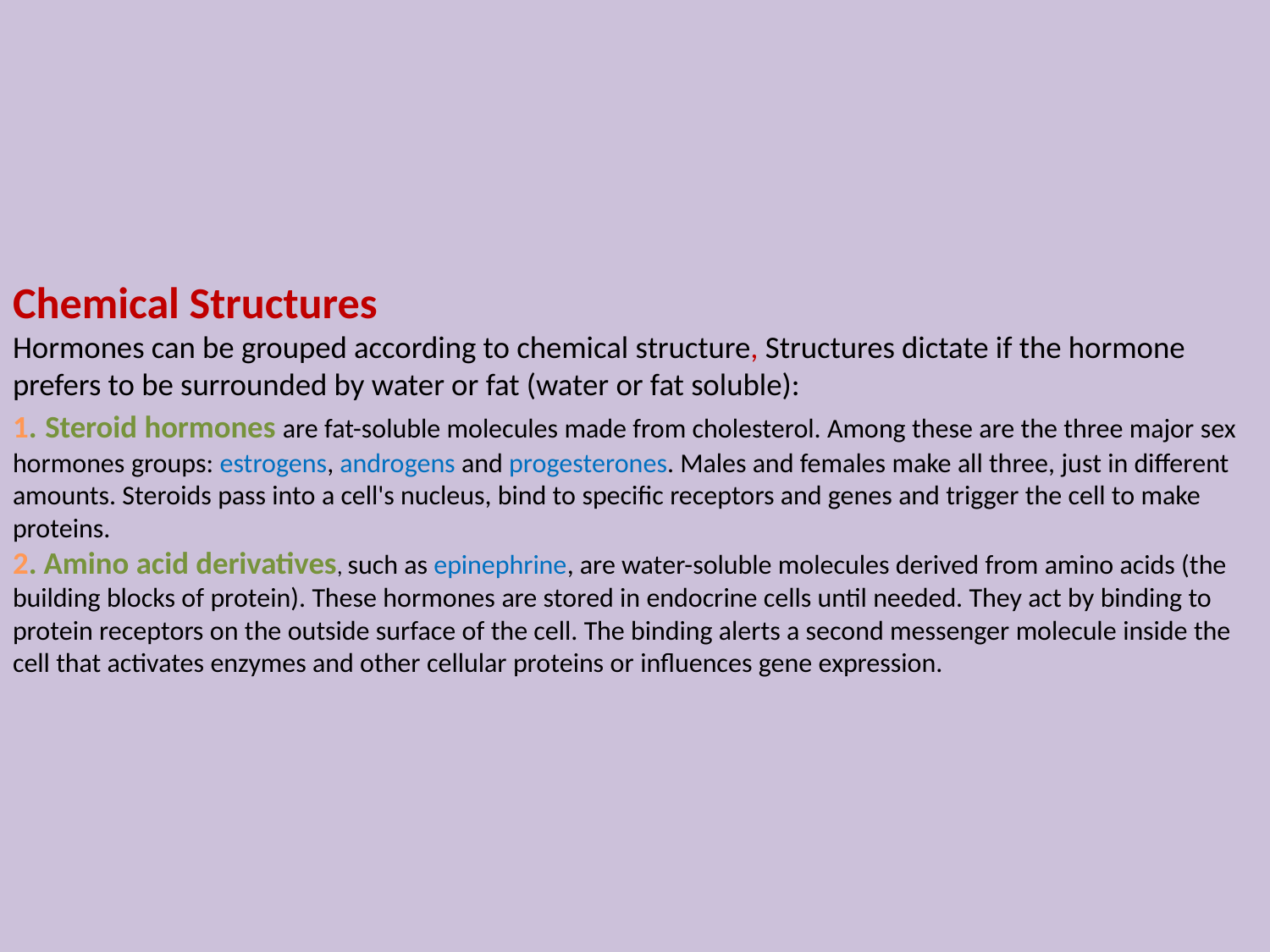

# Chemical Structures Hormones can be grouped according to chemical structure, Structures dictate if the hormone prefers to be surrounded by water or fat (water or fat soluble): 1. Steroid hormones are fat-soluble molecules made from cholesterol. Among these are the three major sex hormones groups: estrogens, androgens and progesterones. Males and females make all three, just in different amounts. Steroids pass into a cell's nucleus, bind to specific receptors and genes and trigger the cell to make proteins. 2. Amino acid derivatives, such as epinephrine, are water-soluble molecules derived from amino acids (the building blocks of protein). These hormones are stored in endocrine cells until needed. They act by binding to protein receptors on the outside surface of the cell. The binding alerts a second messenger molecule inside the cell that activates enzymes and other cellular proteins or influences gene expression.